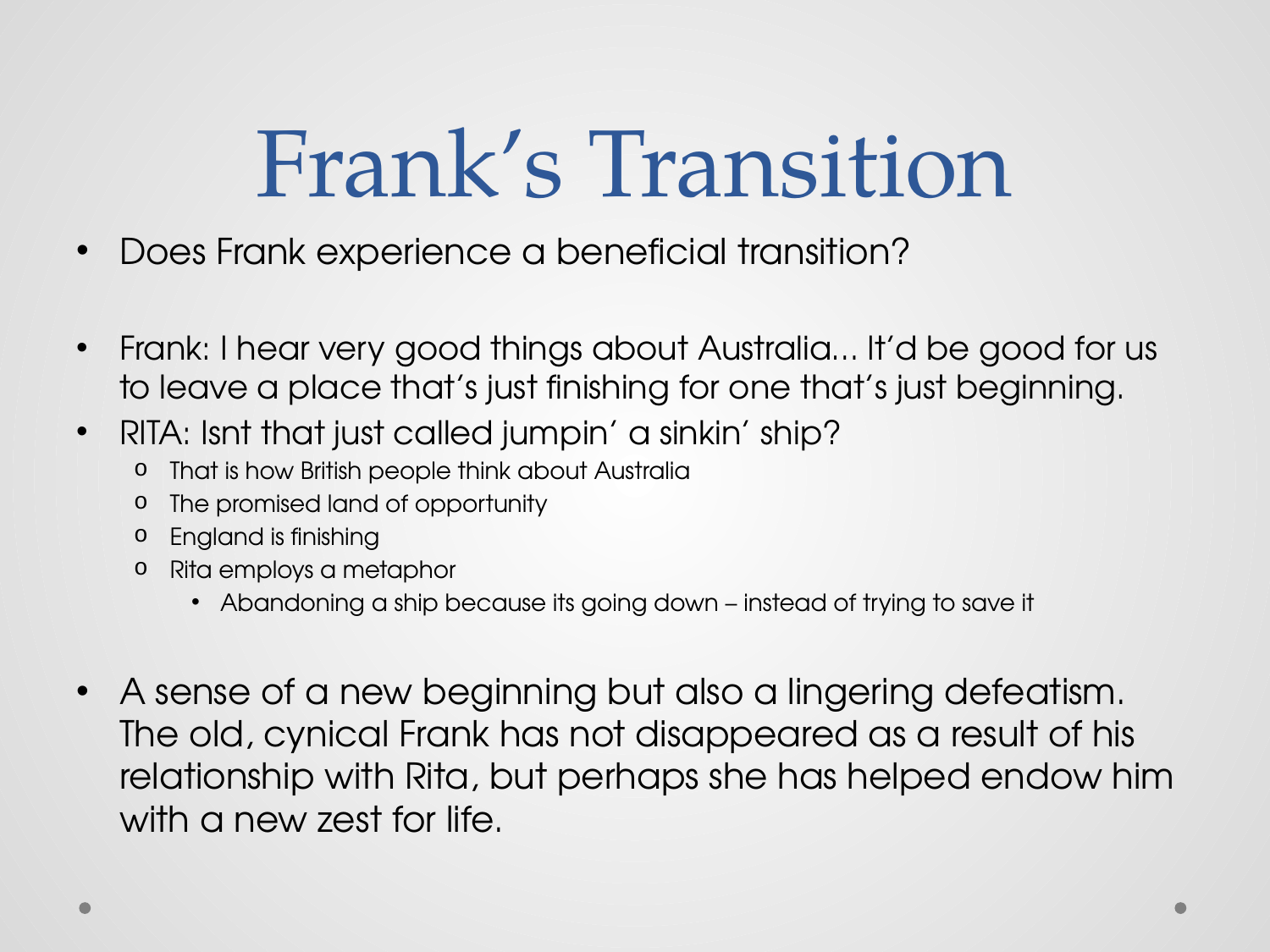

# Frank’s Transition
Does Frank experience a beneficial transition?

Frank: I hear very good things about Australia… It’d be good for us to leave a place that’s just finishing for one that’s just beginning.
RITA: Isnt that just called jumpin’ a sinkin’ ship?
That is how British people think about Australia
The promised land of opportunity
England is finishing
Rita employs a metaphor
Abandoning a ship because its going down – instead of trying to save it

A sense of a new beginning but also a lingering defeatism. The old, cynical Frank has not disappeared as a result of his relationship with Rita, but perhaps she has helped endow him with a new zest for life.